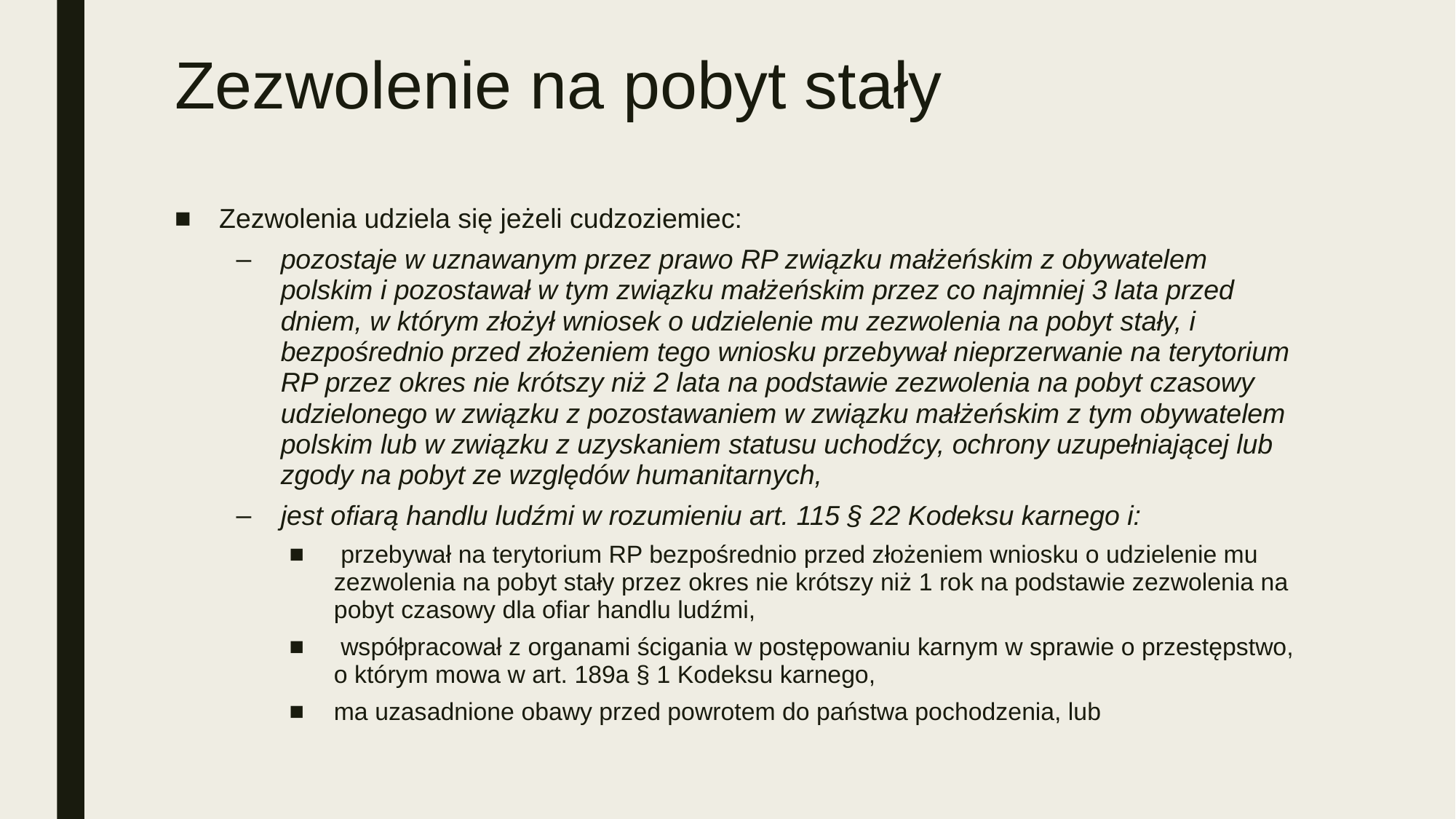

# Zezwolenie na pobyt stały
Zezwolenia udziela się jeżeli cudzoziemiec:
pozostaje w uznawanym przez prawo RP związku małżeńskim z obywatelem polskim i pozostawał w tym związku małżeńskim przez co najmniej 3 lata przed dniem, w którym złożył wniosek o udzielenie mu zezwolenia na pobyt stały, i bezpośrednio przed złożeniem tego wniosku przebywał nieprzerwanie na terytorium RP przez okres nie krótszy niż 2 lata na podstawie zezwolenia na pobyt czasowy udzielonego w związku z pozostawaniem w związku małżeńskim z tym obywatelem polskim lub w związku z uzyskaniem statusu uchodźcy, ochrony uzupełniającej lub zgody na pobyt ze względów humanitarnych,
jest ofiarą handlu ludźmi w rozumieniu art. 115 § 22 Kodeksu karnego i:
 przebywał na terytorium RP bezpośrednio przed złożeniem wniosku o udzielenie mu zezwolenia na pobyt stały przez okres nie krótszy niż 1 rok na podstawie zezwolenia na pobyt czasowy dla ofiar handlu ludźmi,
 współpracował z organami ścigania w postępowaniu karnym w sprawie o przestępstwo, o którym mowa w art. 189a § 1 Kodeksu karnego,
ma uzasadnione obawy przed powrotem do państwa pochodzenia, lub